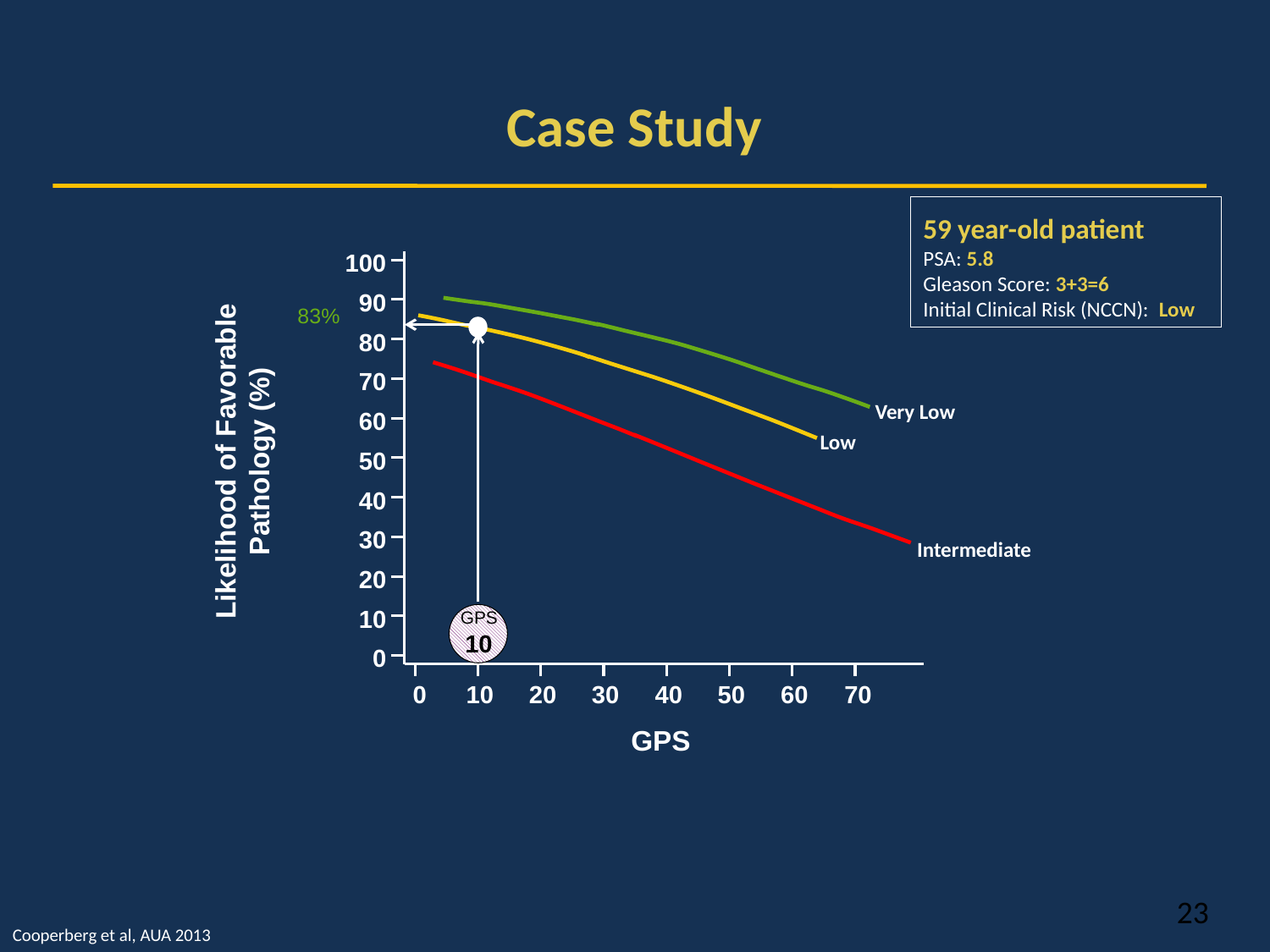

# Case Study
59 year-old patient
PSA: 5.8
Gleason Score: 3+3=6
Initial Clinical Risk (NCCN):  Low
100
0
10
20
30
40
50
60
70
GPS
90
83%

80
70

Very Low

60
Likelihood of Favorable Pathology (%)
Low

50
40
30
Intermediate

20
10
GPS
10

0
23
Cooperberg et al, AUA 2013